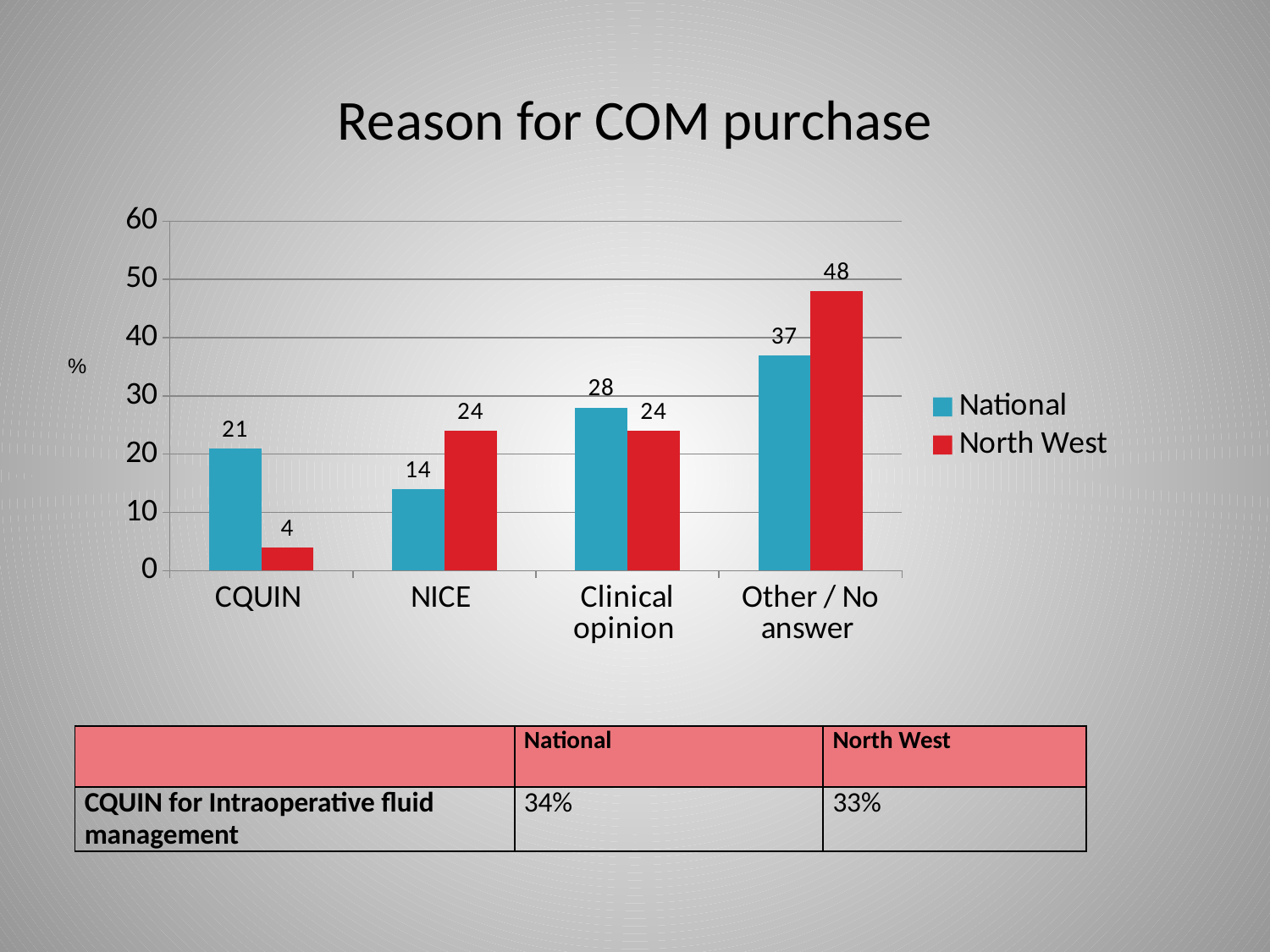

# Reason for COM purchase

### Chart

| Category | National  | North West  |
|---|---|---|
| CQUIN  | 21.0 | 4.0 |
| NICE  | 14.0 | 24.0 |
| Clinical opinion  | 28.0 | 24.0 |
| Other / No answer  | 37.0 | 48.0 |
%
|  | National | North West |
| --- | --- | --- |
| CQUIN for Intraoperative fluid management | 34% | 33% |